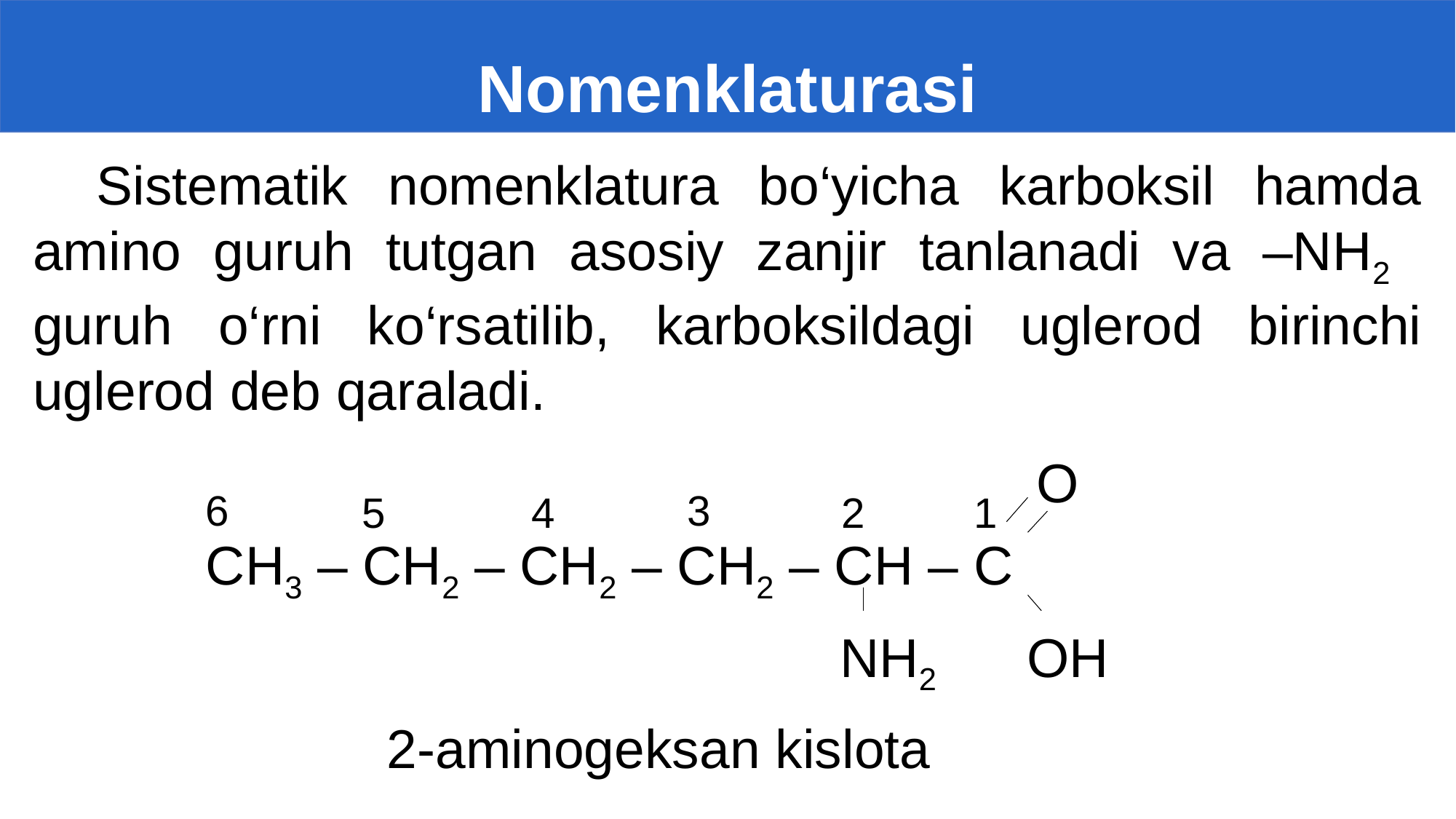

# Nomenklaturasi
Sistematik nomenklatura bo‘yicha karboksil hamda amino guruh tutgan asosiy zanjir tanlanadi va –NH2  guruh o‘rni ko‘rsatilib, karboksildagi uglerod birinchi uglerod deb qaraladi.

                                                       O
CH3 – CH2 – CH2 – CH2 – CH – C
                                          NH2      OH
            2-aminogeksan kislota
6
3
5
4
2
1